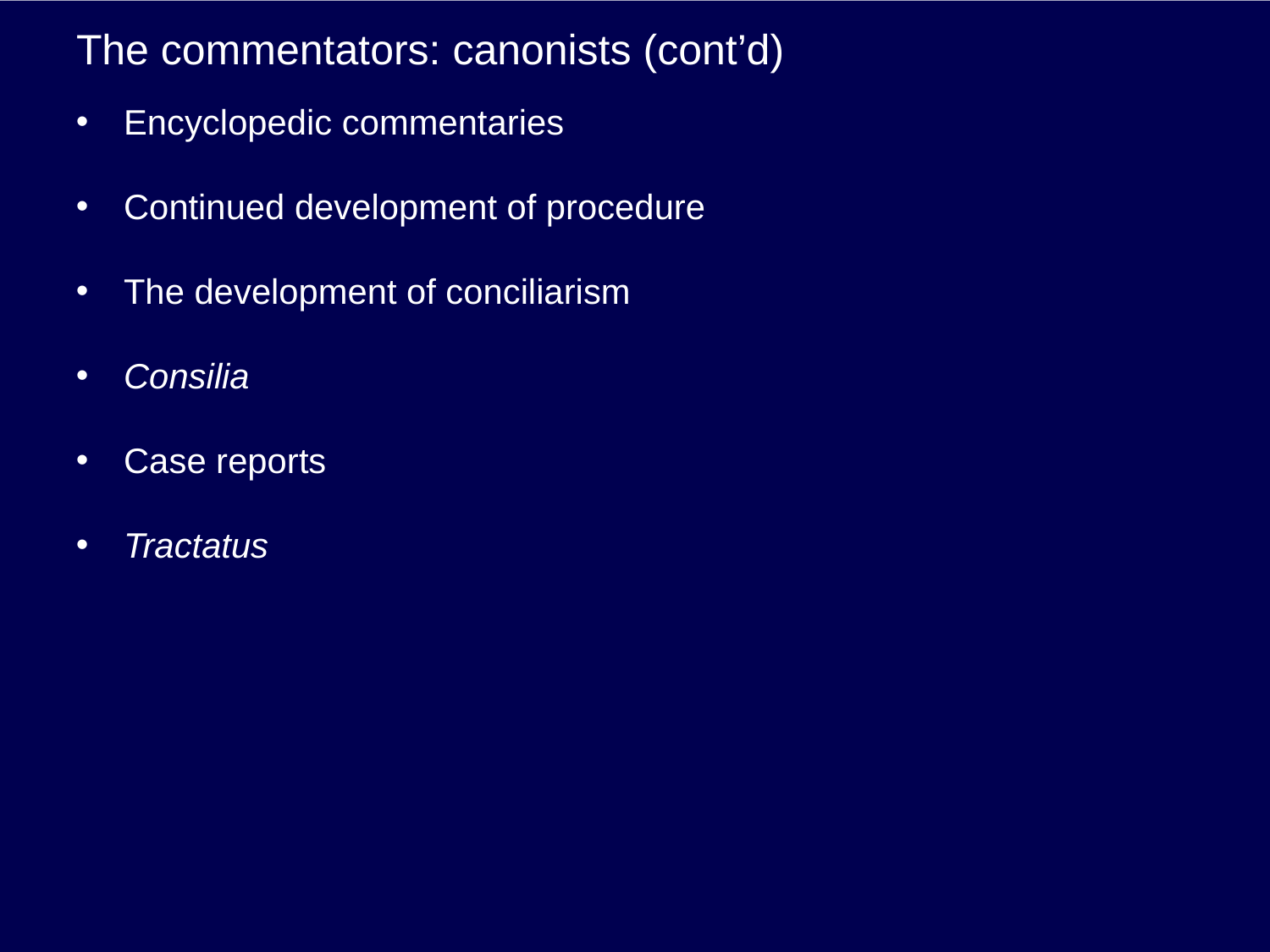

# The commentators: canonists (cont’d)
Encyclopedic commentaries

Continued development of procedure

The development of conciliarism

Consilia

Case reports

Tractatus